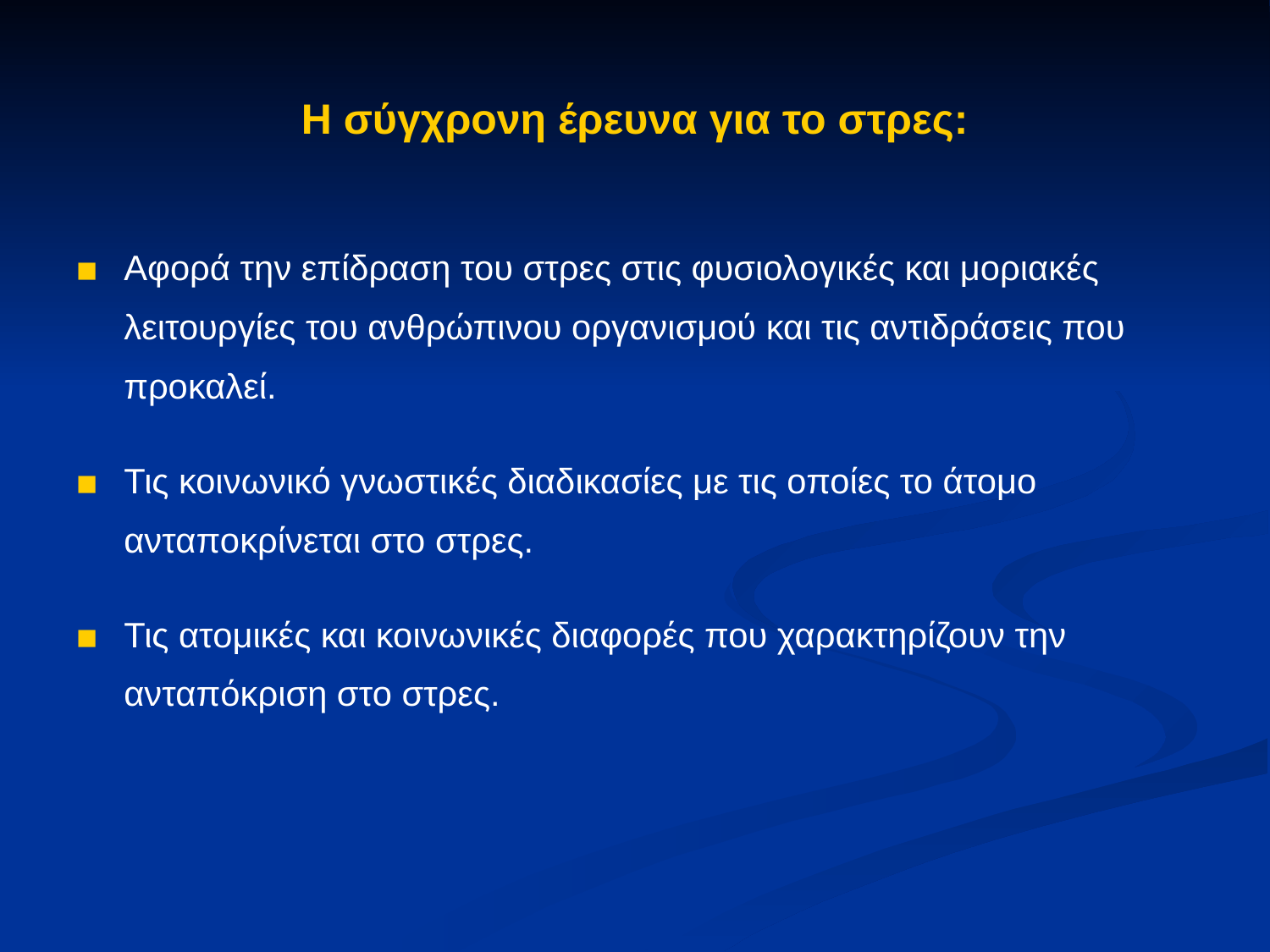

Η σύγχρονη έρευνα για το στρες:
Αφορά την επίδραση του στρες στις φυσιολογικές και μοριακές λειτουργίες του ανθρώπινου οργανισμού και τις αντιδράσεις που προκαλεί.
Τις κοινωνικό γνωστικές διαδικασίες με τις οποίες το άτομο ανταποκρίνεται στο στρες.
Τις ατομικές και κοινωνικές διαφορές που χαρακτηρίζουν την ανταπόκριση στο στρες.